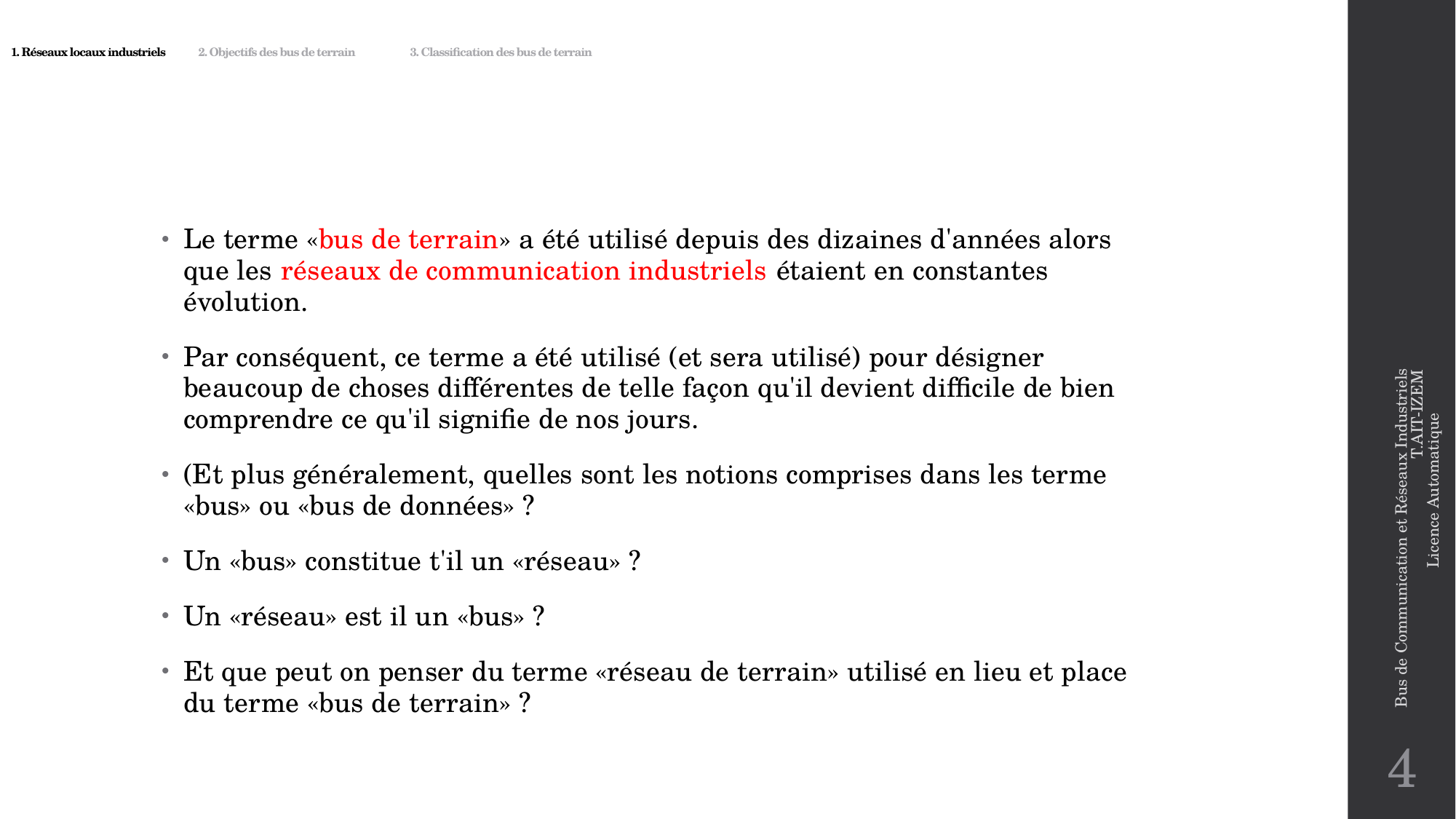

# 1. Réseaux locaux industriels             2. Objectifs des bus de terrain                      3. Classification des bus de terrain
Le terme «bus de terrain» a été utilisé depuis des dizaines d'années alors que les réseaux de communication industriels étaient en constantes évolution.
Par conséquent, ce terme a été utilisé (et sera utilisé) pour désigner beaucoup de choses différentes de telle façon qu'il devient difficile de bien comprendre ce qu'il signifie de nos jours.
(Et plus généralement, quelles sont les notions comprises dans les terme «bus» ou «bus de données» ?
Un «bus» constitue t'il un «réseau» ?
Un «réseau» est il un «bus» ?
Et que peut on penser du terme «réseau de terrain» utilisé en lieu et place du terme «bus de terrain» ?

Bus de Communication et Réseaux Industriels                                                                        T.AIT-IZEM                                               Licence Automatique
4